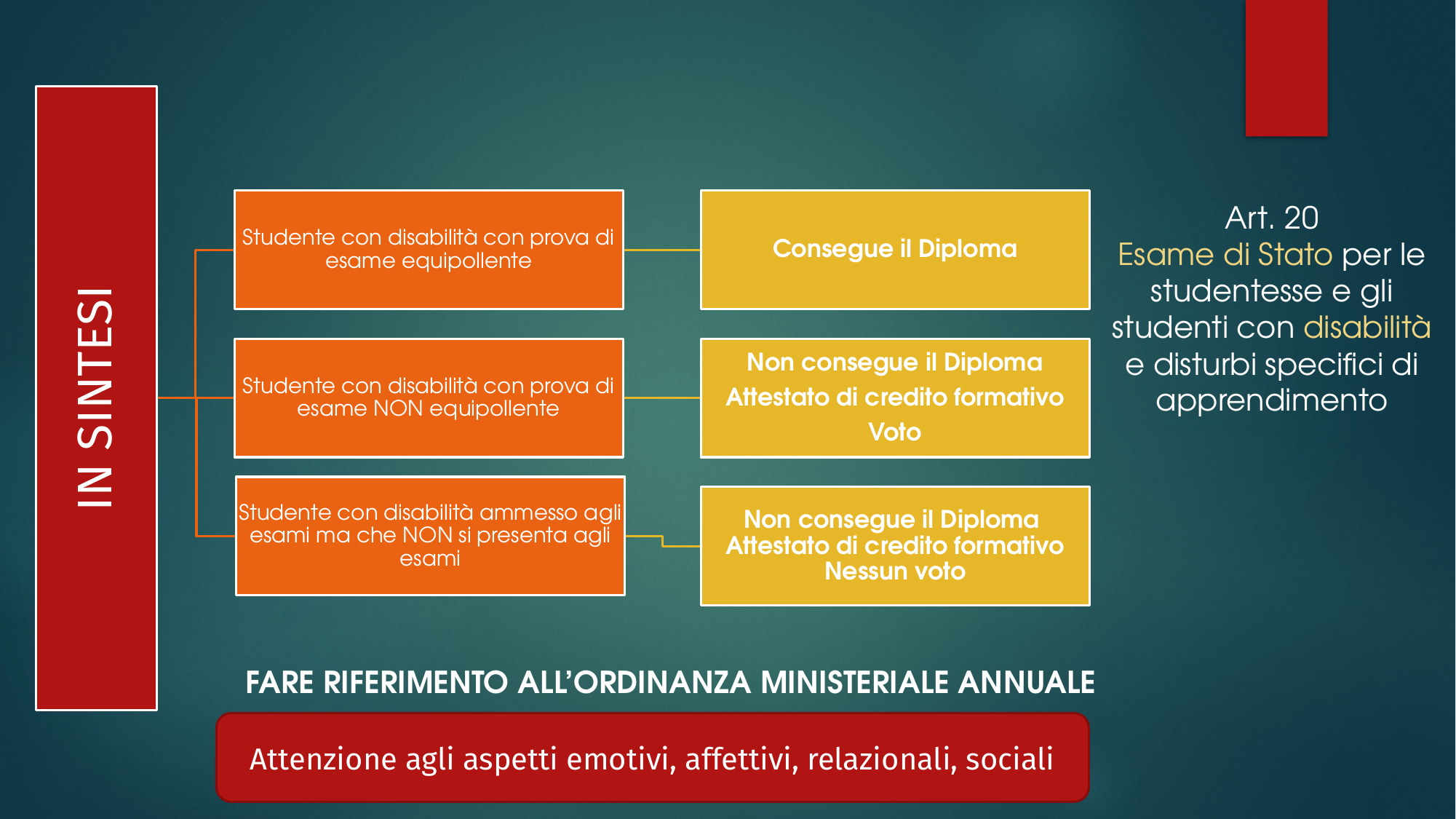

IN SINTESI
Studente con disabilità con prova di esame equipollente
Consegue il Diploma
Studente con disabilità con prova di esame NON equipollente
Non consegue il Diploma
Attestato di credito formativo
Voto
Studente con disabilità ammesso agli esami ma che NON si presenta agli esami
Non consegue il Diploma
Attestato di credito formativo
Nessun voto
Art. 20
Esame di Stato per le studentesse e gli studenti con disabilità e disturbi specifici di apprendimento

FARE RIFERIMENTO ALL’ORDINANZA MINISTERIALE ANNUALE
Attenzione agli aspetti emotivi, affettivi, relazionali, sociali